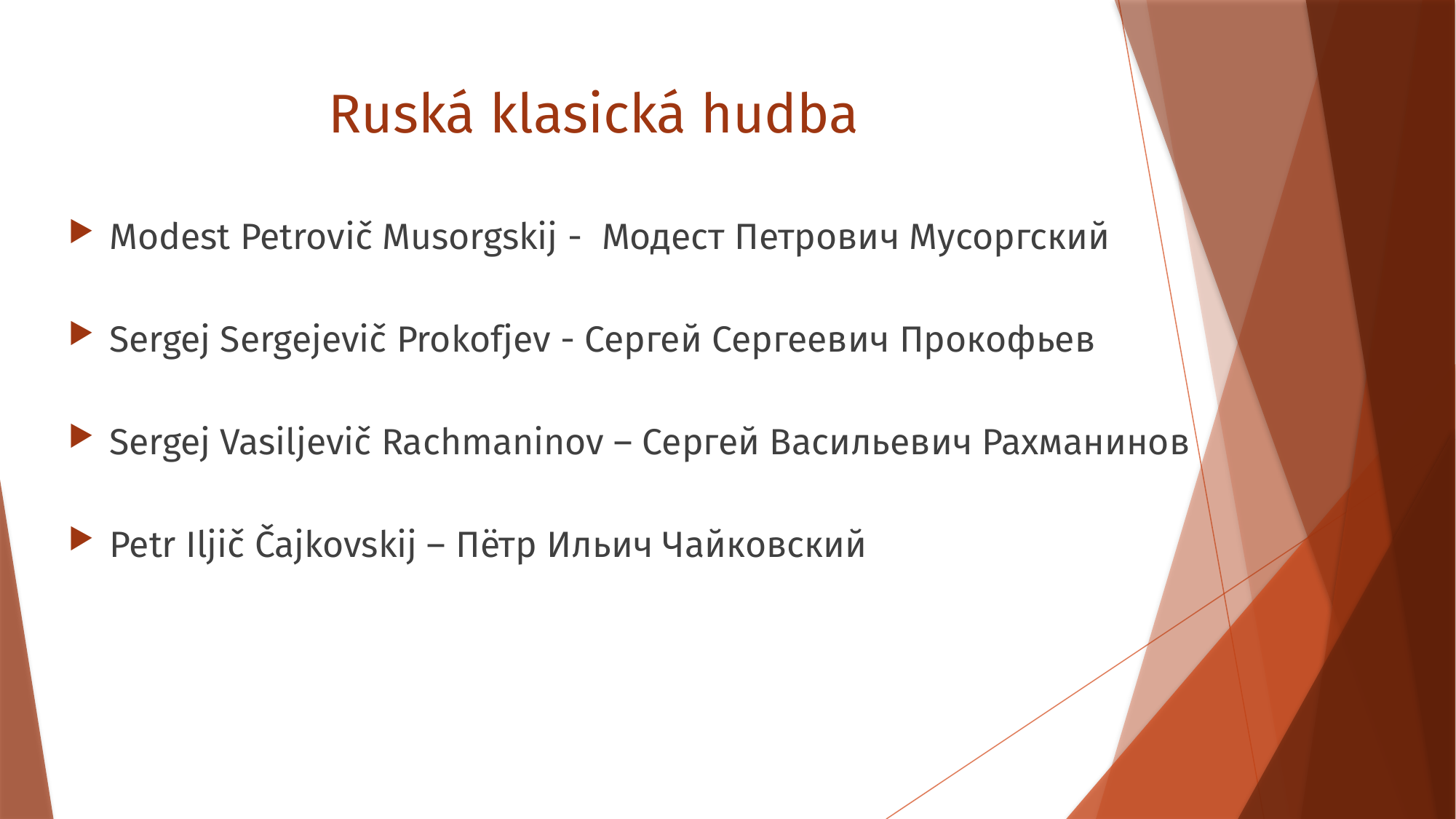

# Ruská klasická hudba
Modest Petrovič Musorgskij -  Модест Петрович Мусоргский
Sergej Sergejevič Prokofjev - Сергей Сергеевич Прокофьев
Sergej Vasiljevič Rachmaninov – Сергей Васильевич Рахманинов
Petr Iljič Čajkovskij – Пётр Ильич Чайковский